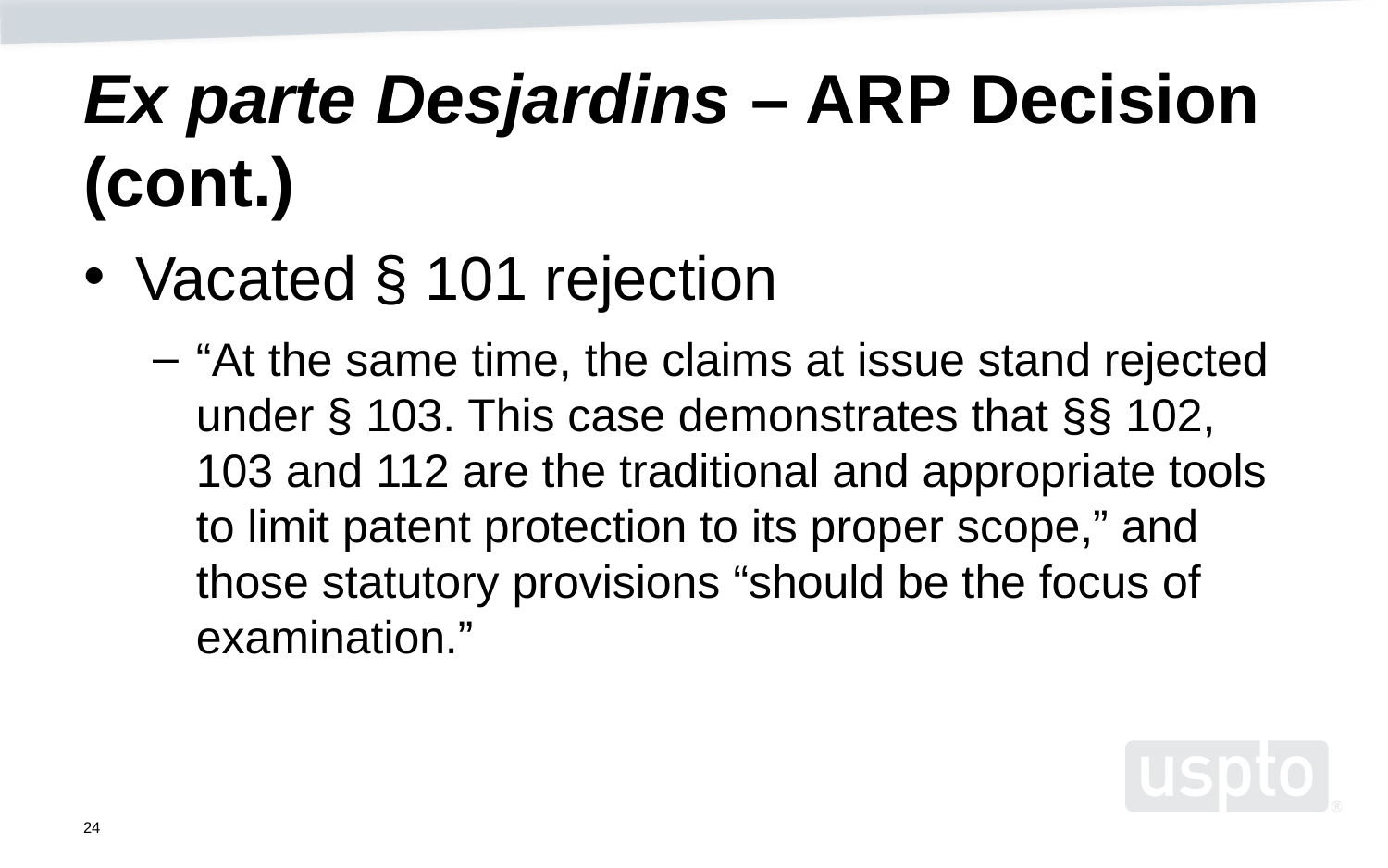

# Ex parte Desjardins – ARP Decision (cont.)
Vacated § 101 rejection
“At the same time, the claims at issue stand rejected under § 103. This case demonstrates that §§ 102, 103 and 112 are the traditional and appropriate tools to limit patent protection to its proper scope,” and those statutory provisions “should be the focus of examination.”

24